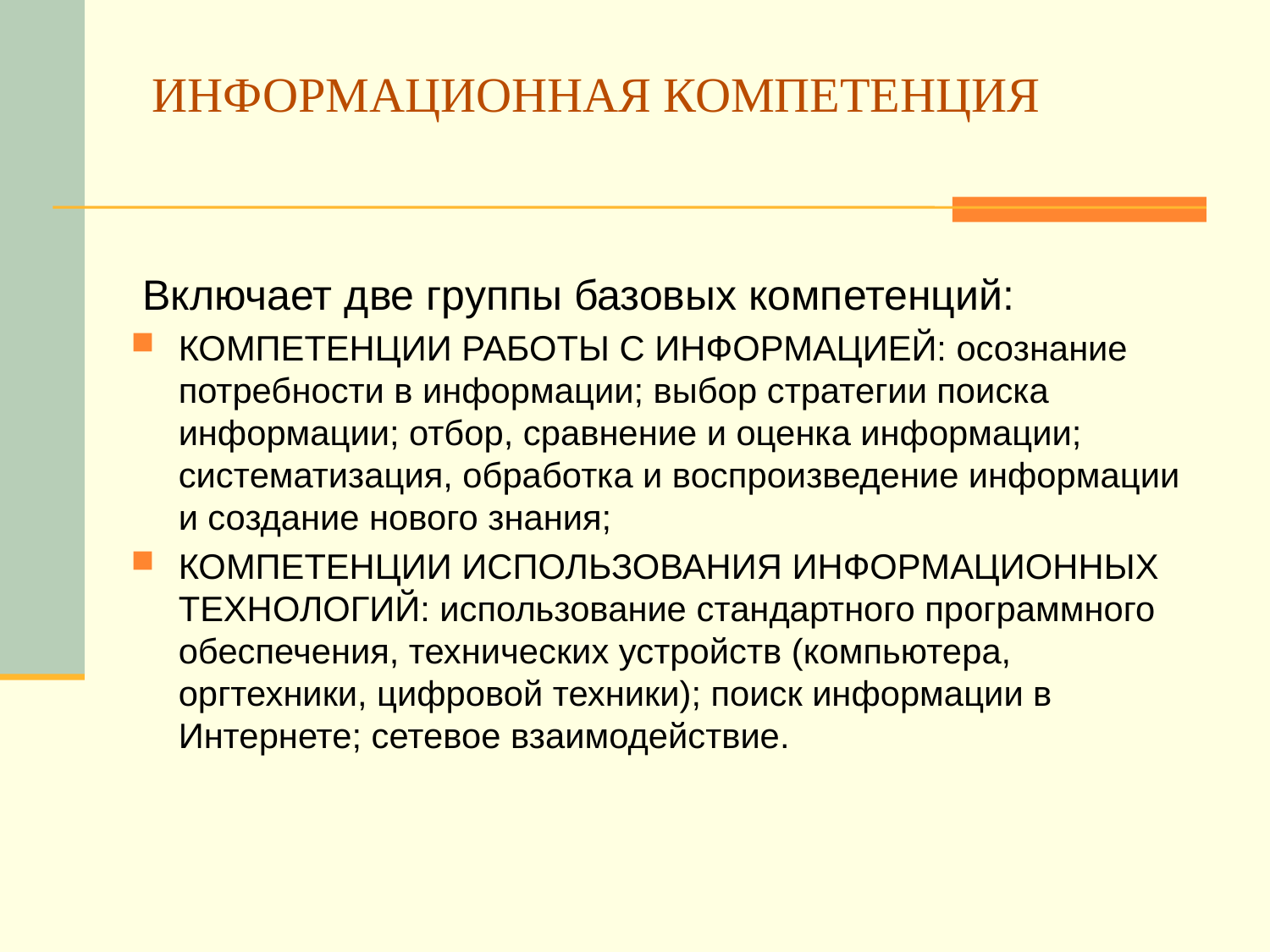

# ИНФОРМАЦИОННАЯ КОМПЕТЕНЦИЯ
 Включает две группы базовых компетенций:
КОМПЕТЕНЦИИ РАБОТЫ С ИНФОРМАЦИЕЙ: осознание потребности в информации; выбор стратегии поиска информации; отбор, сравнение и оценка информации; систематизация, обработка и воспроизведение информации и создание нового знания;
КОМПЕТЕНЦИИ ИСПОЛЬЗОВАНИЯ ИНФОРМАЦИОННЫХ ТЕХНОЛОГИЙ: использование стандартного программного обеспечения, технических устройств (компьютера, оргтехники, цифровой техники); поиск информации в Интернете; сетевое взаимодействие.